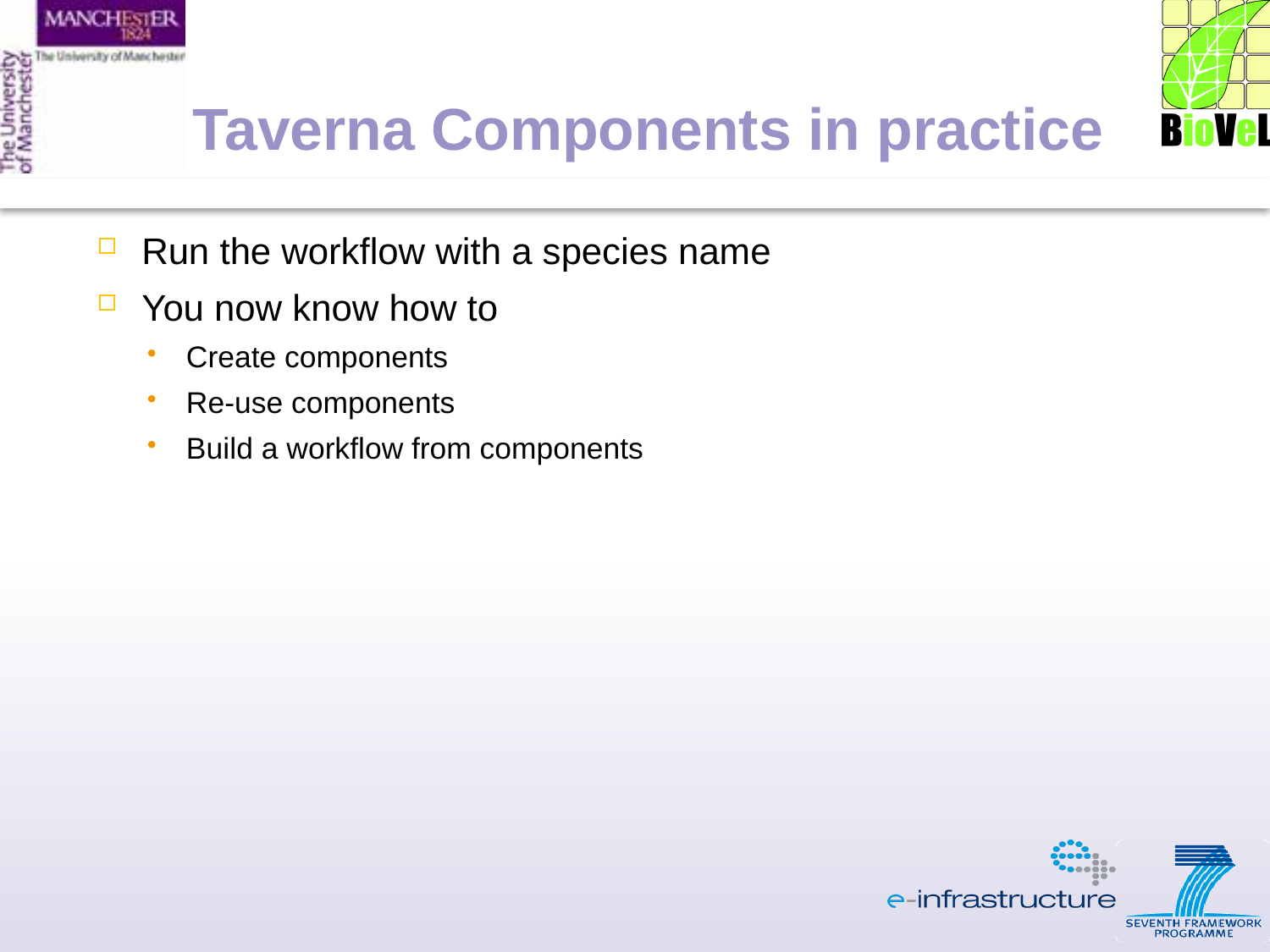

# Taverna Components in practice
Run the workflow with a species name
You now know how to
Create components
Re-use components
Build a workflow from components